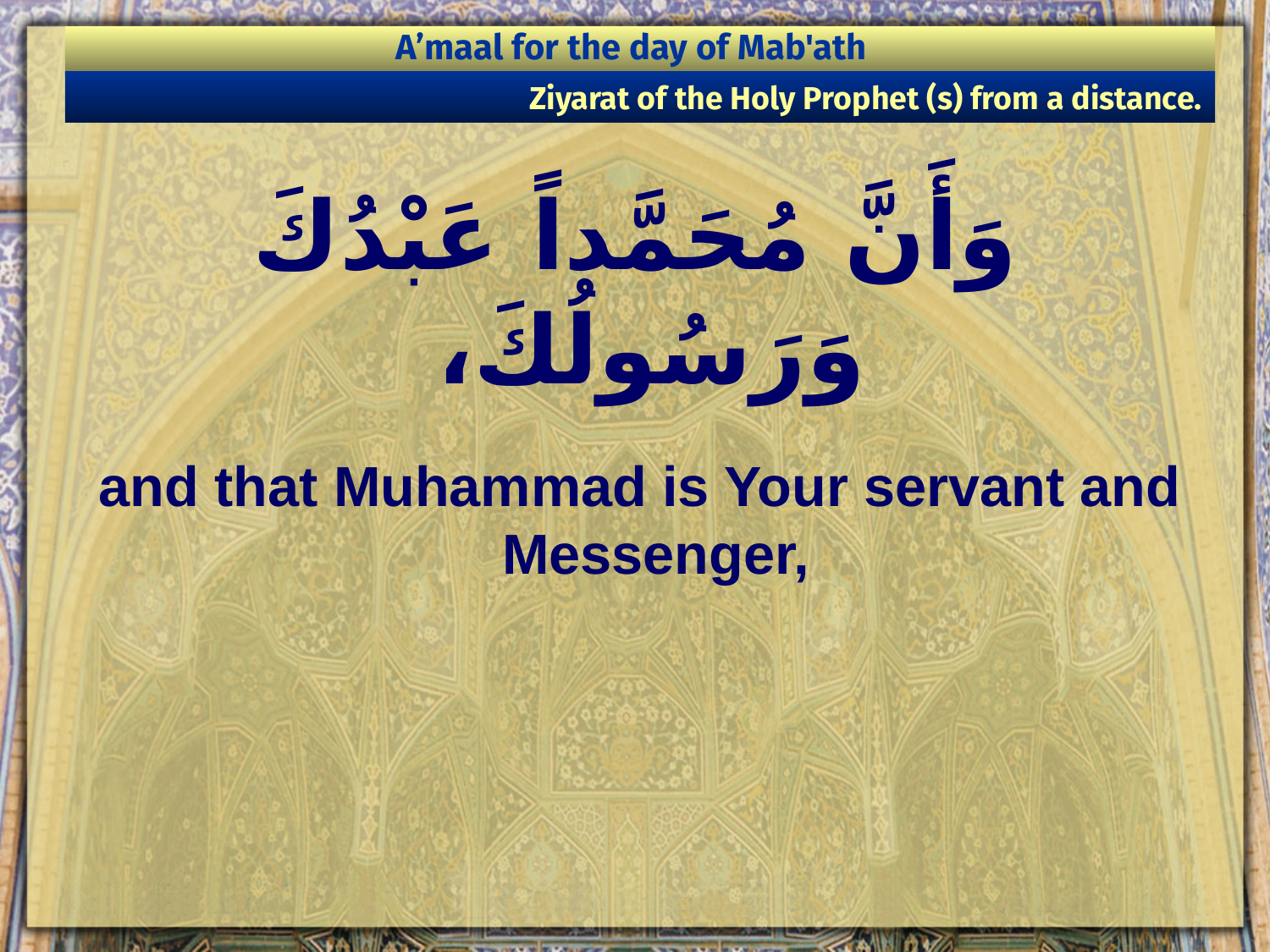

A’maal for the day of Mab'ath
Ziyarat of the Holy Prophet (s) from a distance.
# وَأَنَّ مُحَمَّداً عَبْدُكَ وَرَسُولُكَ،
and that Muhammad is Your servant and Messenger,